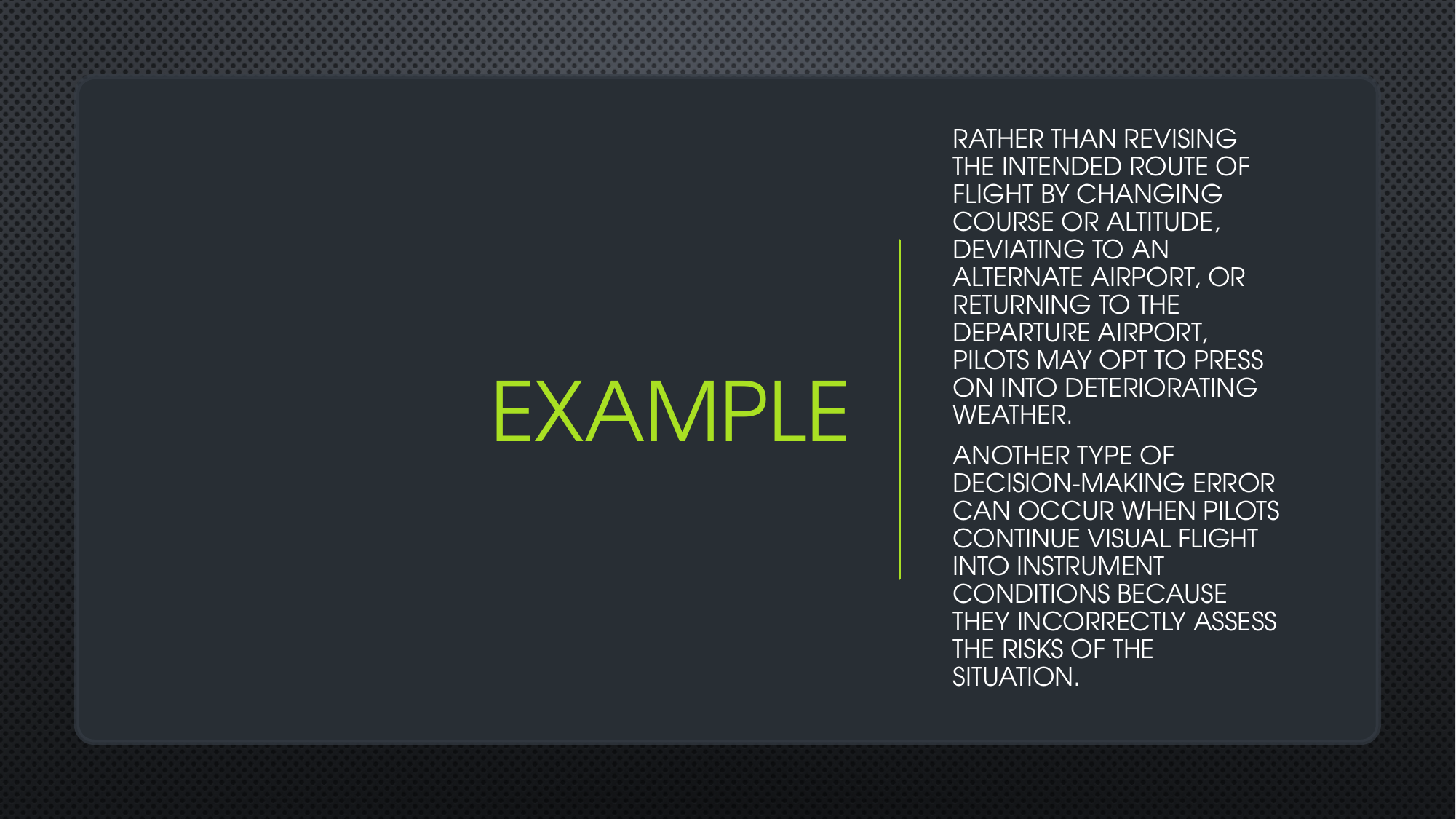

# example
rather than revising the intended route of flight by changing course or altitude, deviating to an alternate airport, or returning to the departure airport, pilots may opt to press on into deteriorating weather.
Another type of decision-making error can occur when pilots continue visual flight into instrument conditions because they incorrectly assess the risks of the situation.